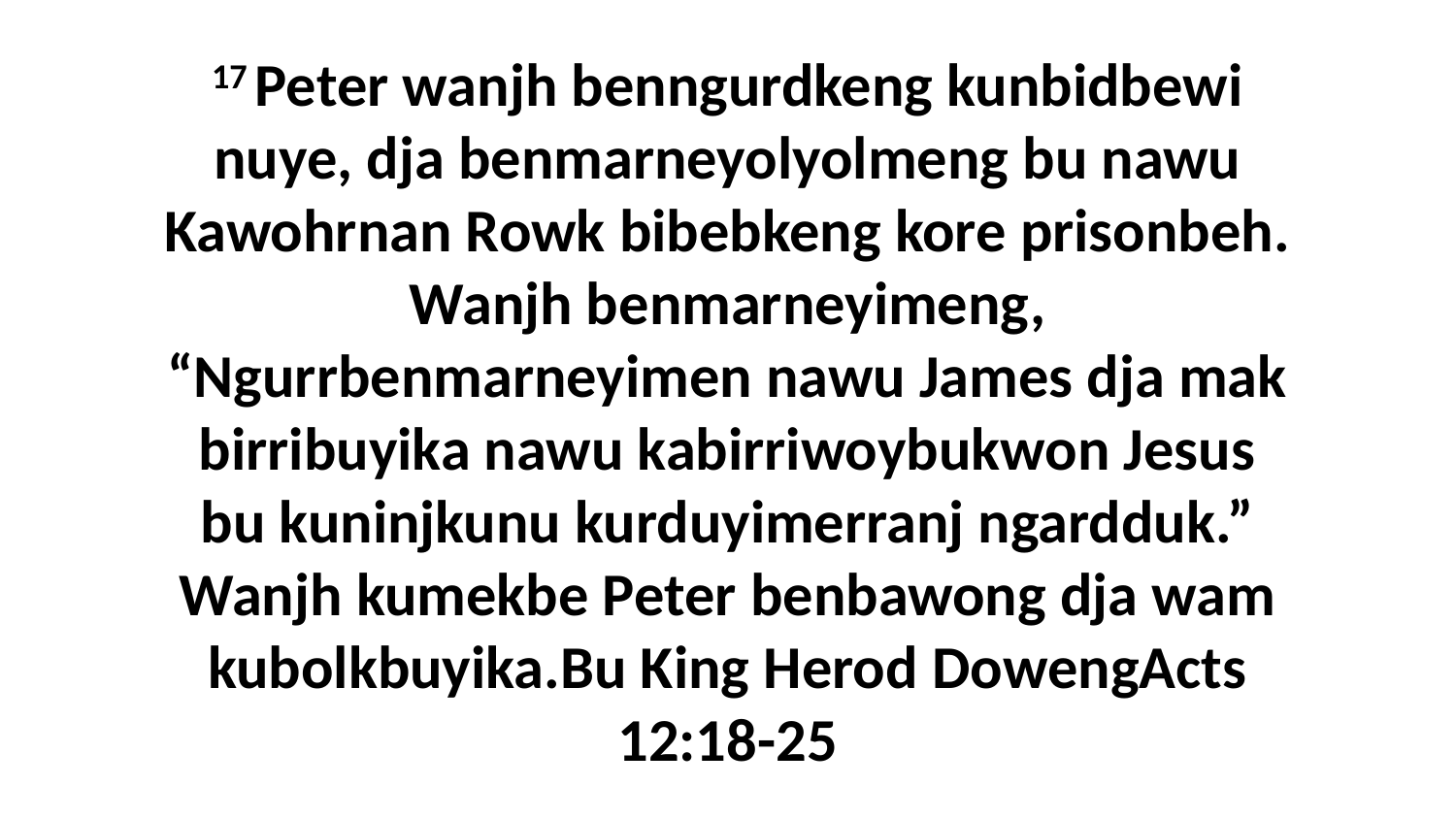

17 Peter wanjh benngurdkeng kunbidbewi nuye, dja benmarneyolyolmeng bu nawu Kawohrnan Rowk bibebkeng kore prisonbeh. Wanjh benmarneyimeng, “Ngurrbenmarneyimen nawu James dja mak birribuyika nawu kabirriwoybukwon Jesus bu kuninjkunu kurduyimerranj ngardduk.” Wanjh kumekbe Peter benbawong dja wam kubolkbuyika.Bu King Herod DowengActs 12:18-25